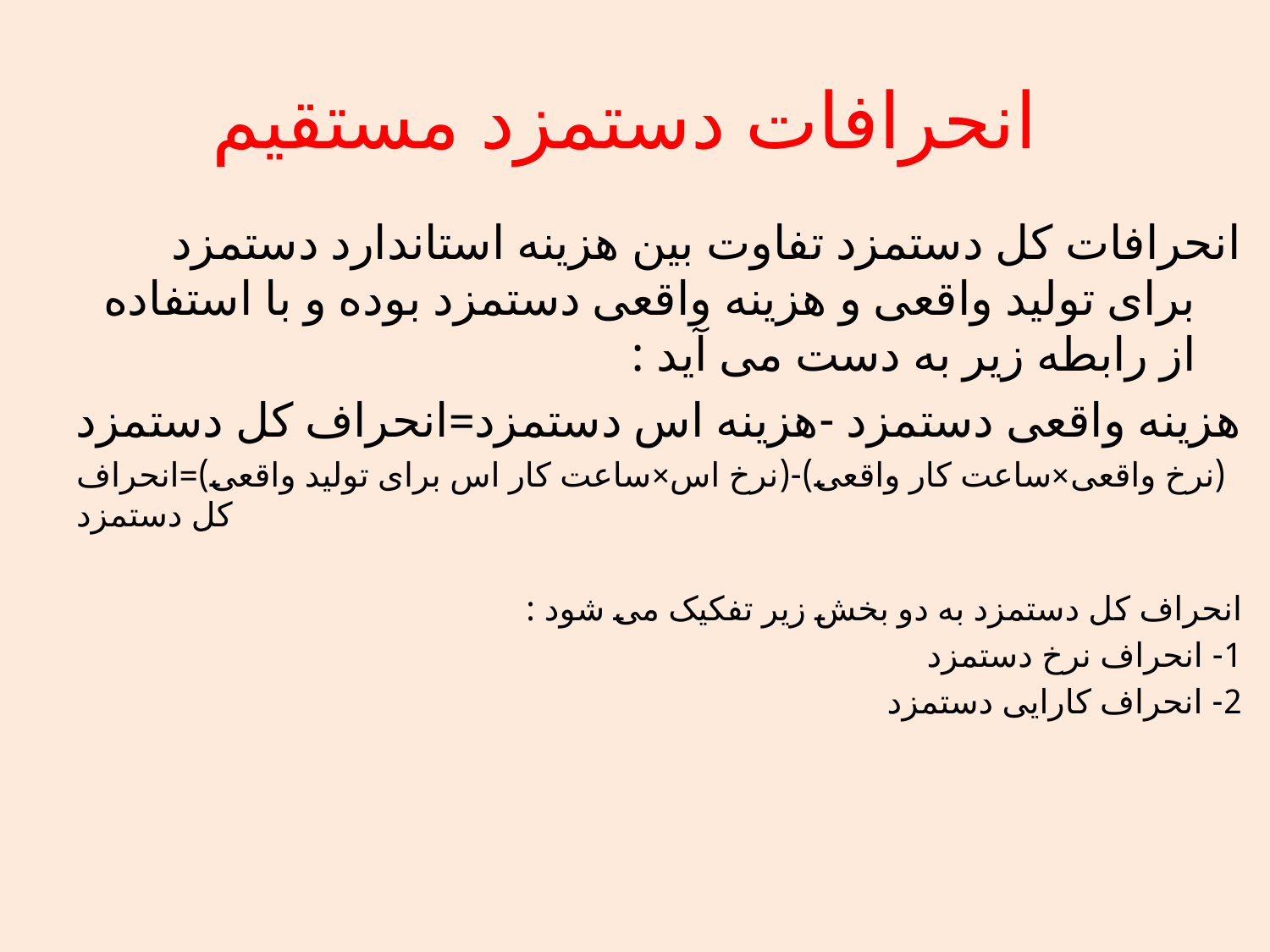

# انحرافات دستمزد مستقیم
انحرافات کل دستمزد تفاوت بین هزینه استاندارد دستمزد برای تولید واقعی و هزینه واقعی دستمزد بوده و با استفاده از رابطه زیر به دست می آید :
هزینه واقعی دستمزد -هزینه اس دستمزد=انحراف کل دستمزد
(نرخ واقعی×ساعت کار واقعی)-(نرخ اس×ساعت کار اس برای تولید واقعی)=انحراف کل دستمزد

انحراف کل دستمزد به دو بخش زیر تفکیک می شود :
1- انحراف نرخ دستمزد
2- انحراف کارایی دستمزد